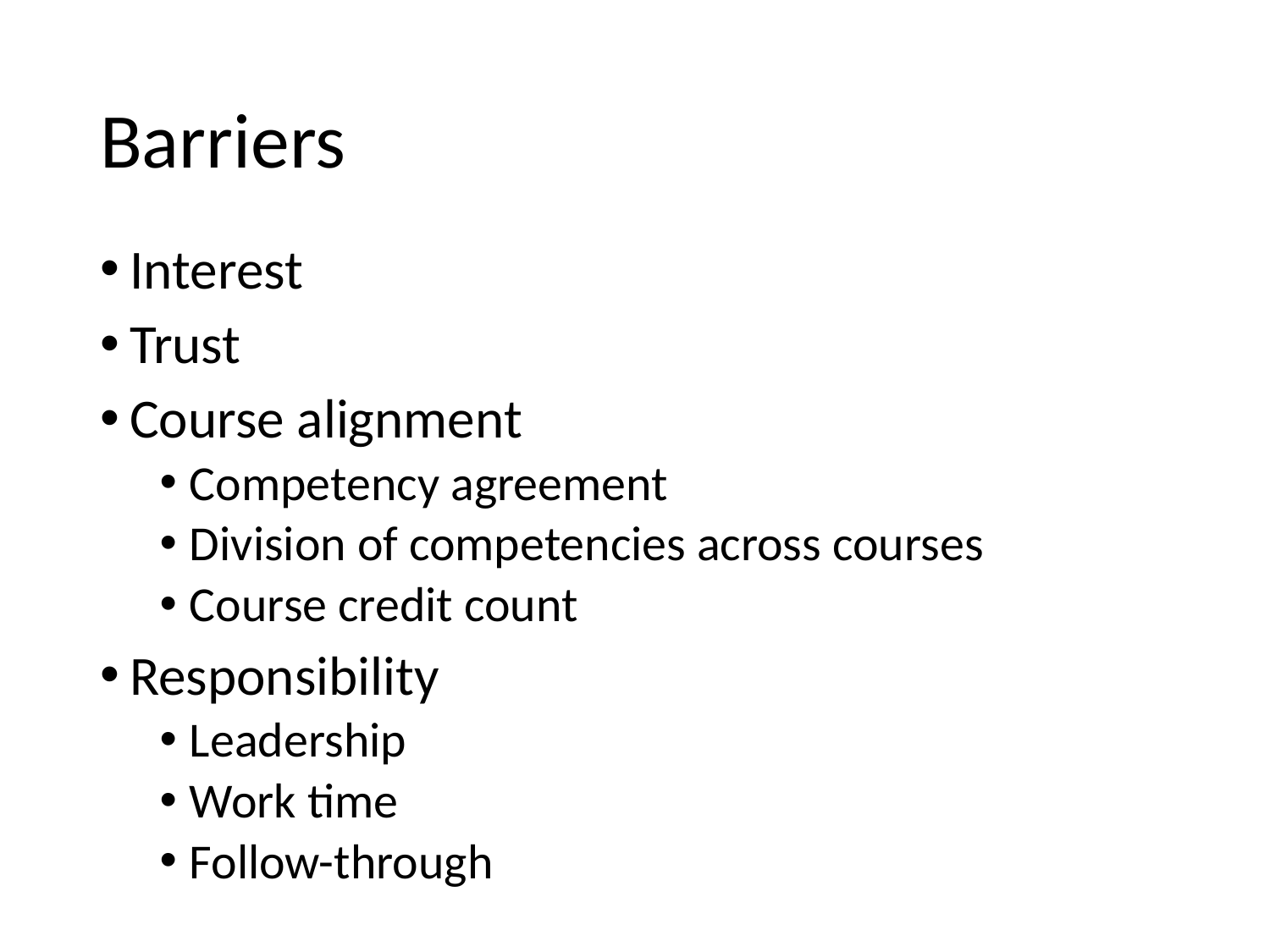

# Barriers
Interest
Trust
Course alignment
Competency agreement
Division of competencies across courses
Course credit count
Responsibility
Leadership
Work time
Follow-through